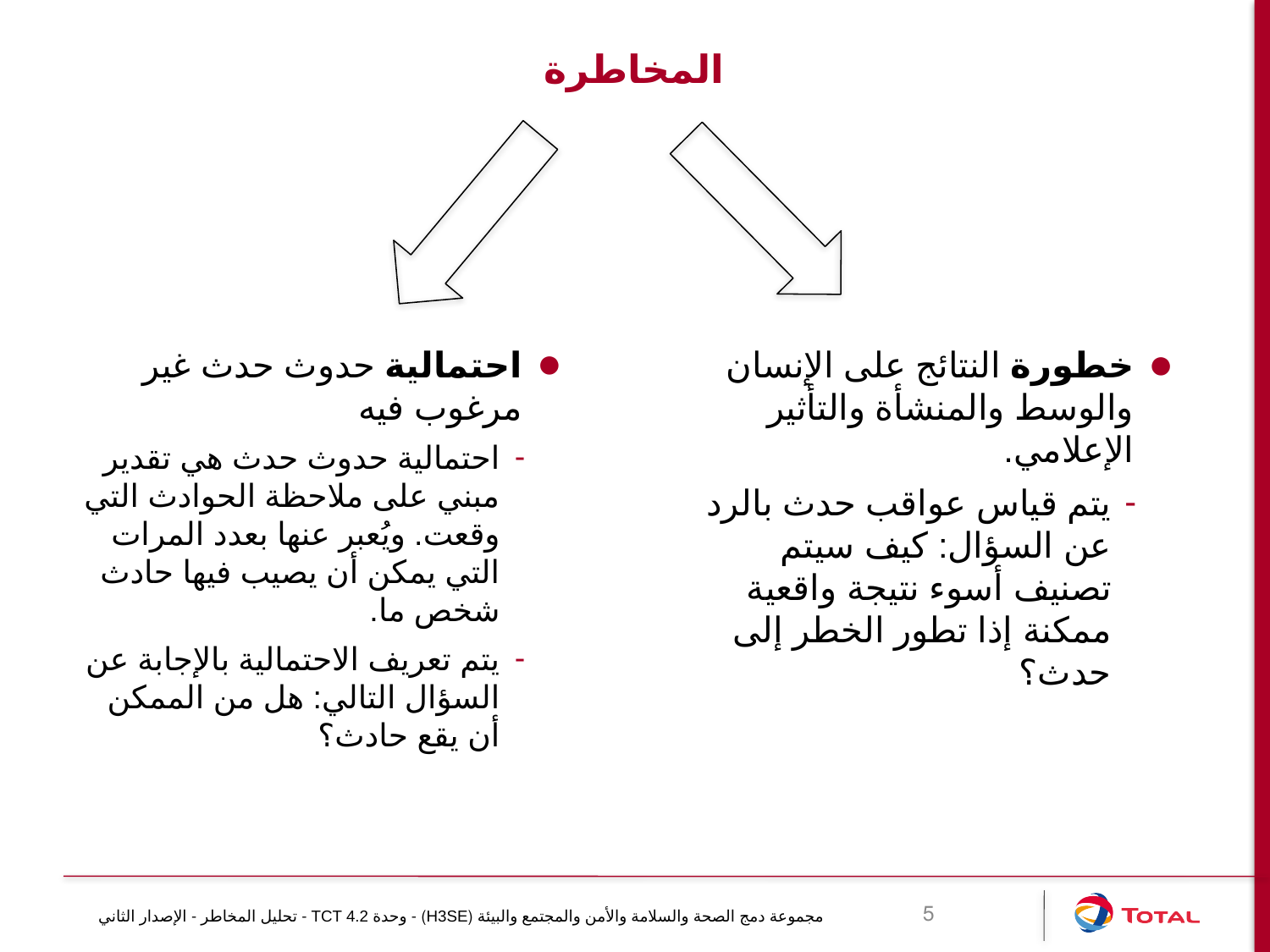

# المخاطرة

احتمالية حدوث حدث غير مرغوب فيه
احتمالية حدوث حدث هي تقدير مبني على ملاحظة الحوادث التي وقعت. ويُعبر عنها بعدد المرات التي يمكن أن يصيب فيها حادث شخص ما.
يتم تعريف الاحتمالية بالإجابة عن السؤال التالي: هل من الممكن أن يقع حادث؟

خطورة النتائج على الإنسان والوسط والمنشأة والتأثير الإعلامي.
يتم قياس عواقب حدث بالرد عن السؤال: كيف سيتم تصنيف أسوء نتيجة واقعية ممكنة إذا تطور الخطر إلى حدث؟
مجموعة دمج الصحة والسلامة والأمن والمجتمع والبيئة (H3SE) - وحدة TCT 4.2 - تحليل المخاطر - الإصدار الثاني
5